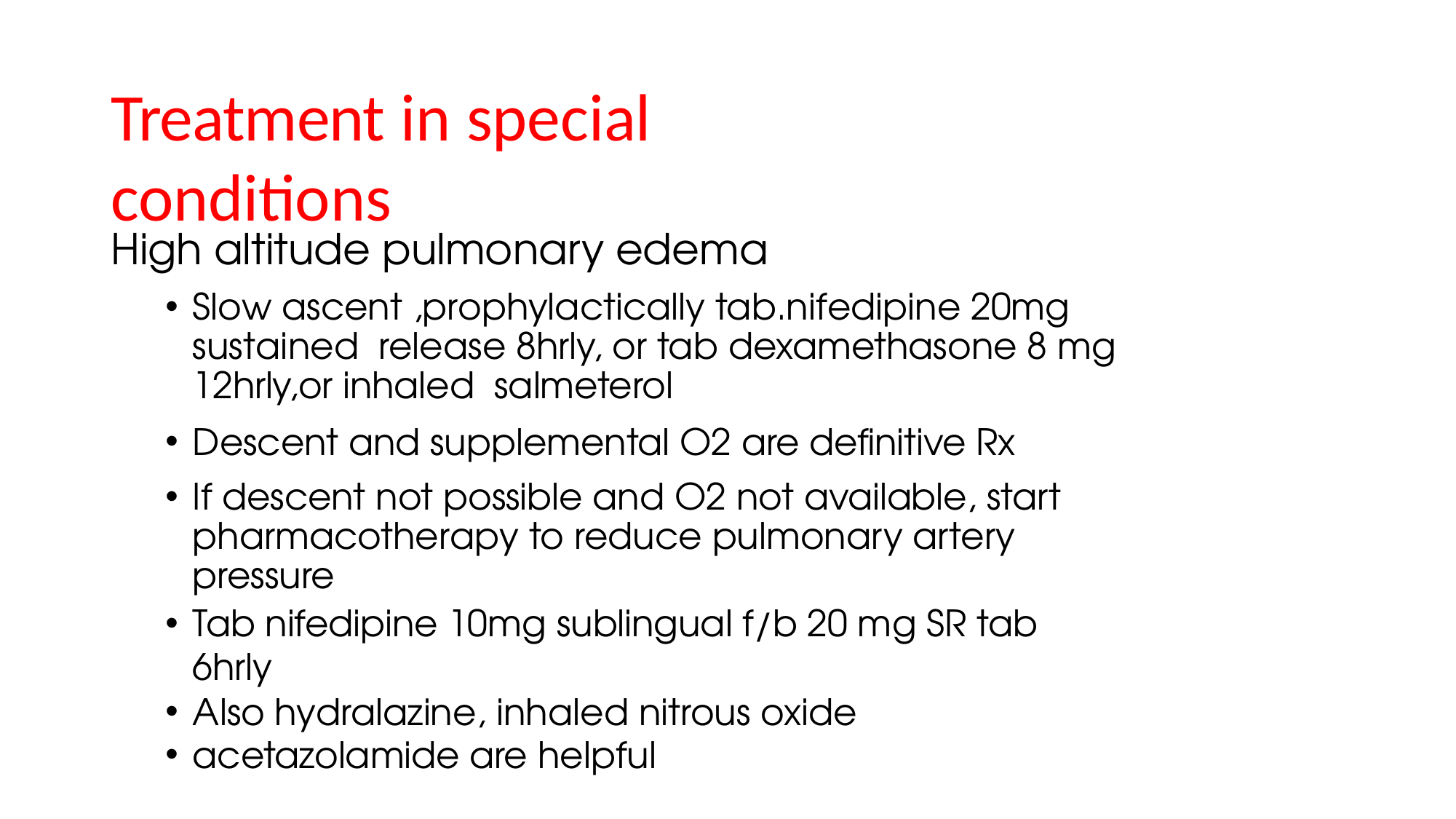

# Treatment in special	conditions
High altitude pulmonary edema
Slow ascent ,prophylactically tab.nifedipine 20mg	sustained  release 8hrly, or tab dexamethasone 8 mg	12hrly,or inhaled  salmeterol
Descent and supplemental O2 are definitive Rx
If descent not possible and O2 not available, start  pharmacotherapy to reduce pulmonary artery	pressure
Tab nifedipine 10mg sublingual f/b 20 mg SR tab	6hrly
Also hydralazine, inhaled nitrous oxide
acetazolamide are helpful